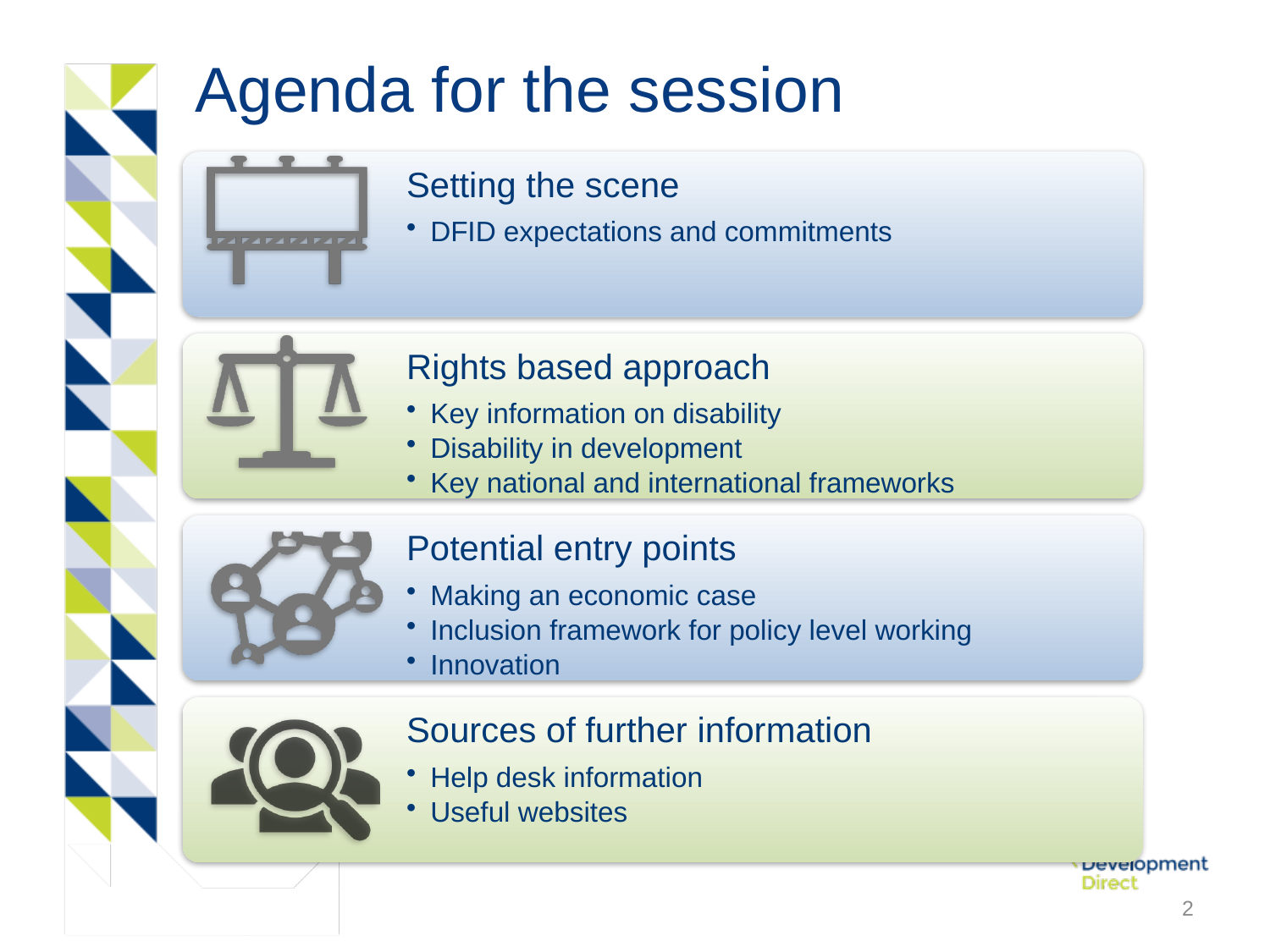

Agenda for the session
Setting the scene
DFID expectations and commitments
Rights based approach
Key information on disability
Disability in development
Key national and international frameworks
Potential entry points
Making an economic case
Inclusion framework for policy level working
Innovation
Sources of further information
Help desk information
Useful websites
2